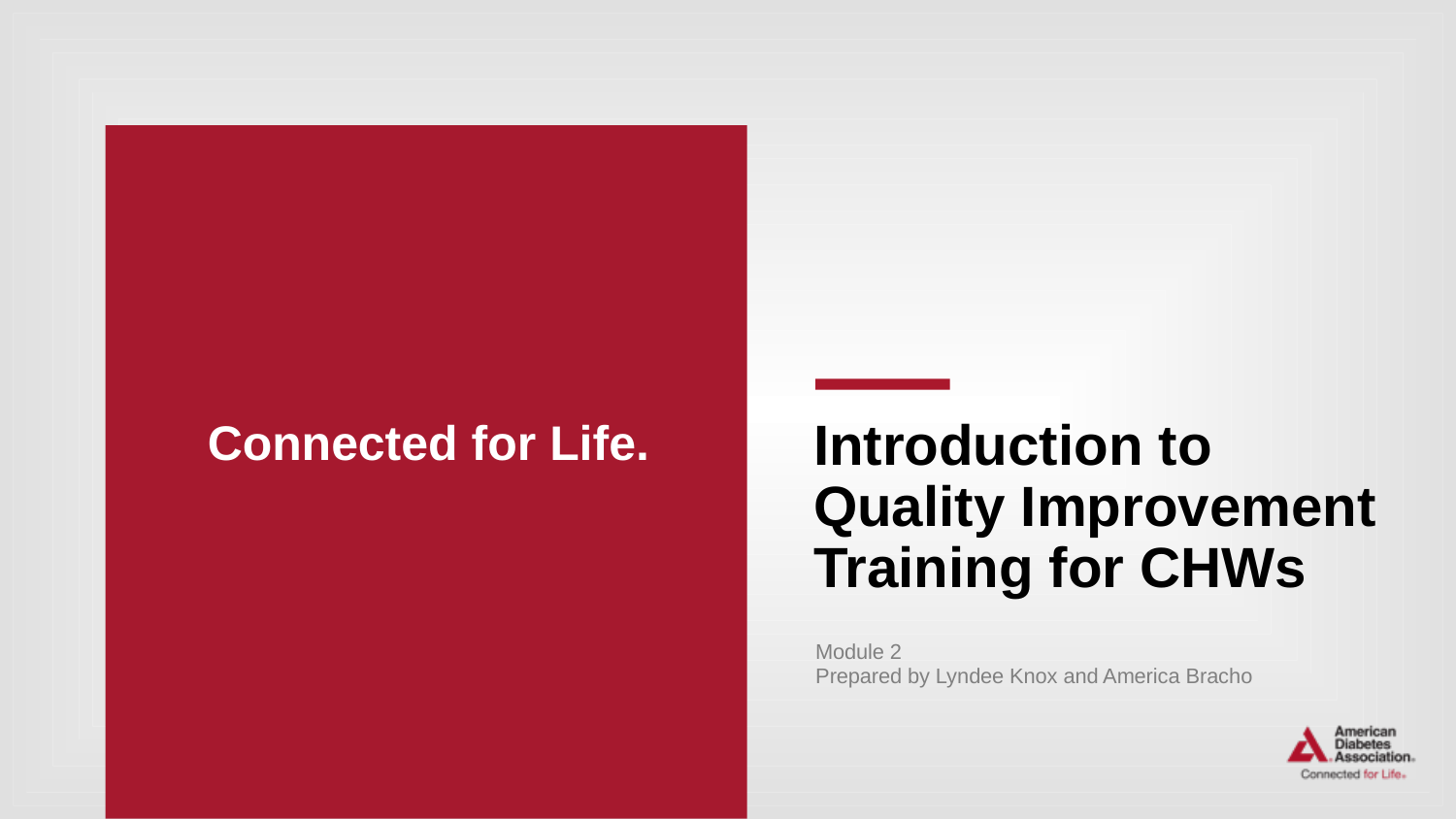

Introduction to Quality Improvement Training for CHWs
Module 2
Prepared by Lyndee Knox and America Bracho